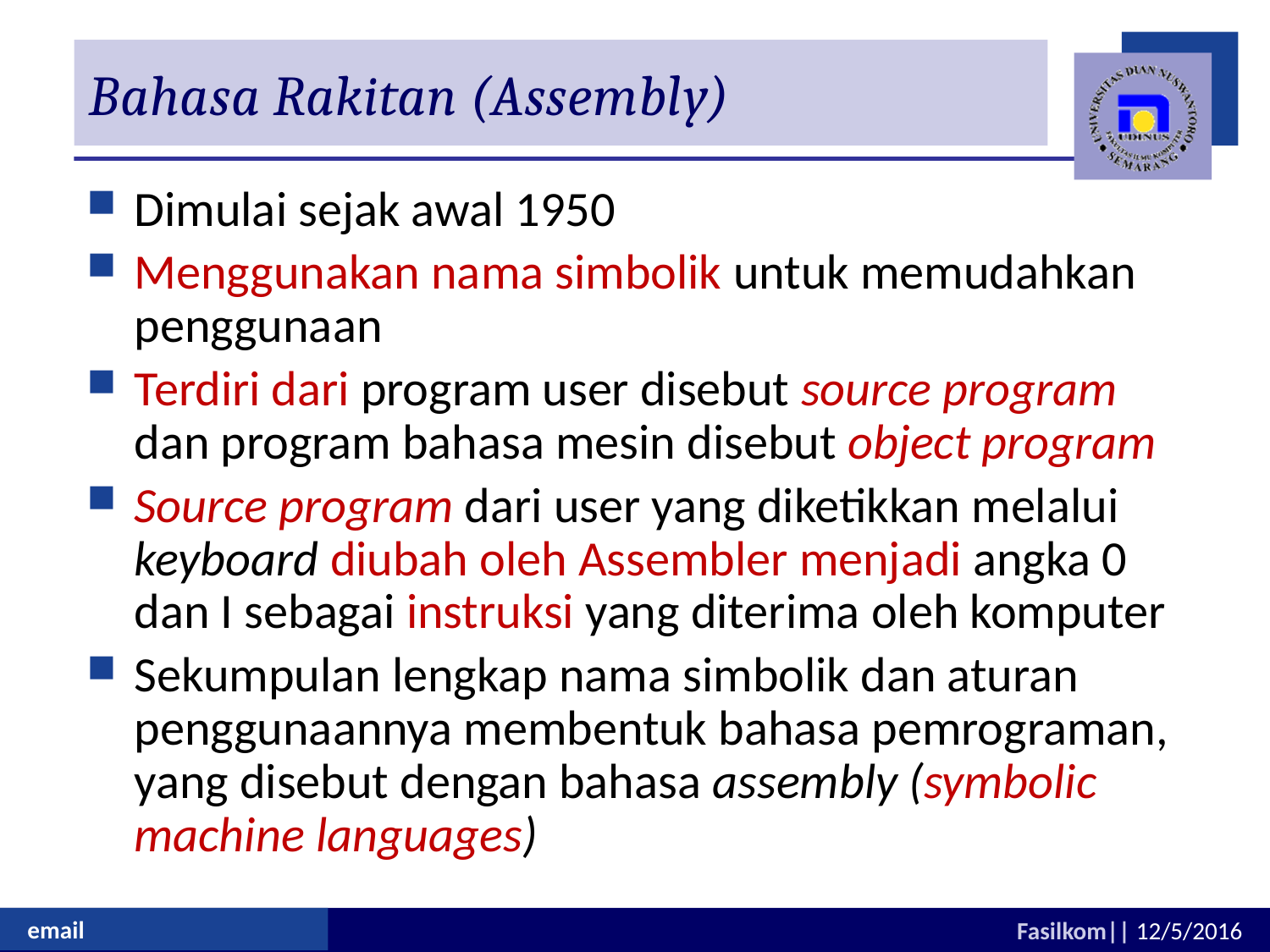

# Bahasa Rakitan (Assembly)
Dimulai sejak awal 1950
Menggunakan nama simbolik untuk memudahkan penggunaan
Terdiri dari program user disebut source program dan program bahasa mesin disebut object program
Source program dari user yang diketikkan melalui keyboard diubah oleh Assembler menjadi angka 0 dan I sebagai instruksi yang diterima oleh komputer
Sekumpulan lengkap nama simbolik dan aturan penggunaannya membentuk bahasa pemrograman, yang disebut dengan bahasa assembly (symbolic machine languages)